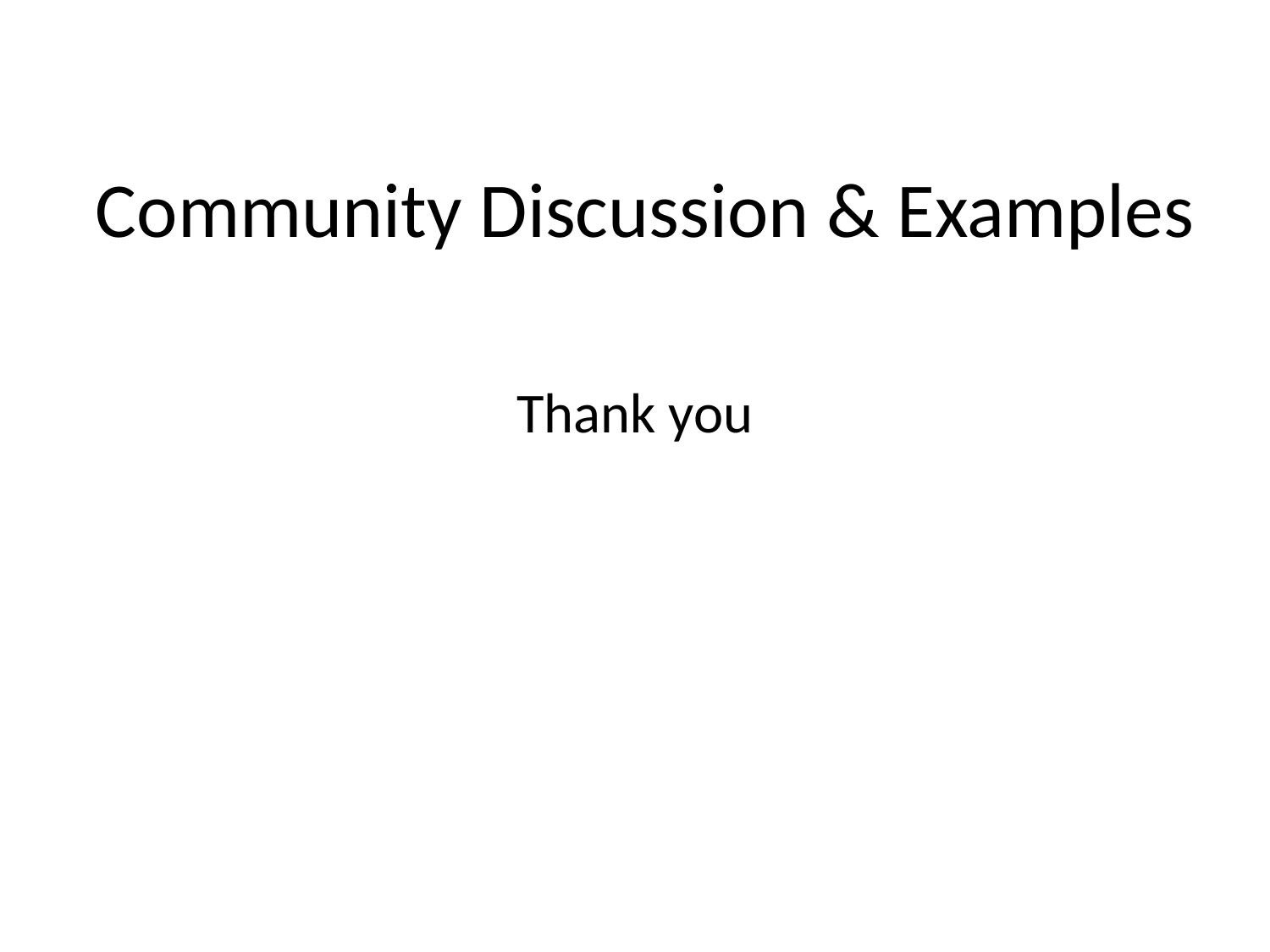

# Community Discussion & Examples
Thank you